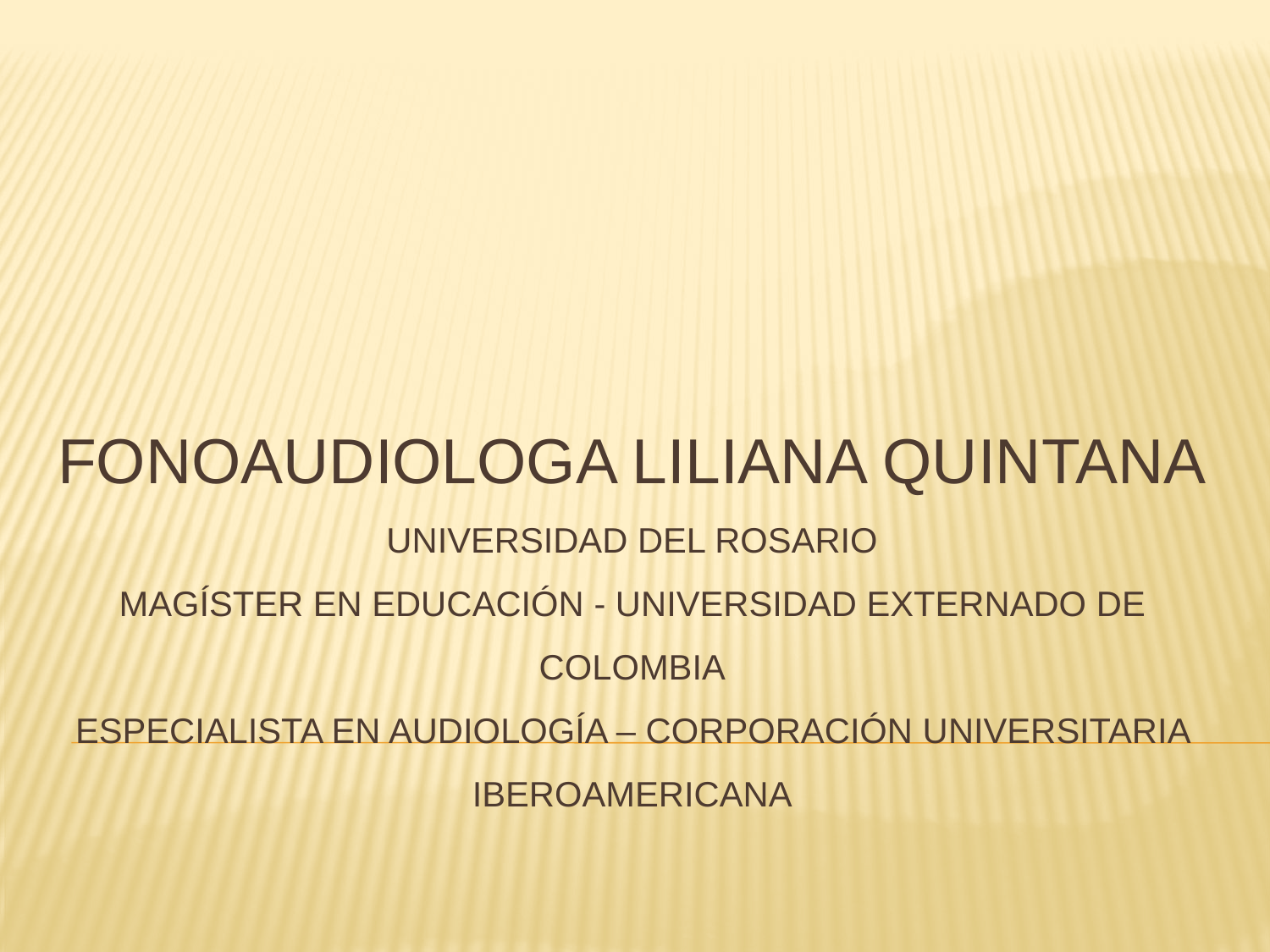

# Fonoaudiologa Liliana Quintana Universidad del Rosario Magíster en Educación - Universidad Externado de Colombia Especialista en audiología – Corporación Universitaria iberoamericana